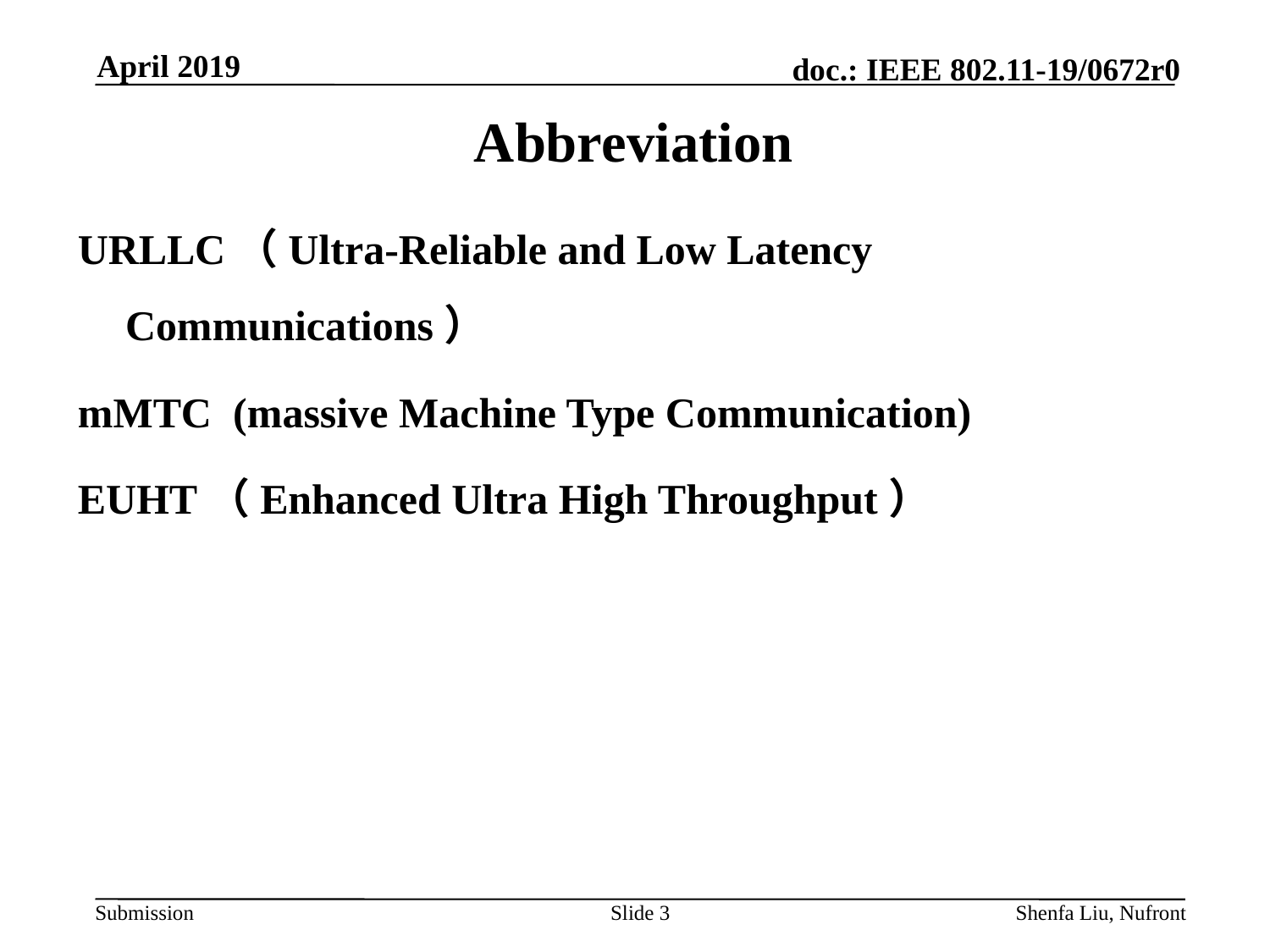

April 2019
# Abbreviation
URLLC（Ultra-Reliable and Low Latency Communications）
mMTC  (massive Machine Type Communication)
EUHT（Enhanced Ultra High Throughput）
Slide 3
Shenfa Liu, Nufront